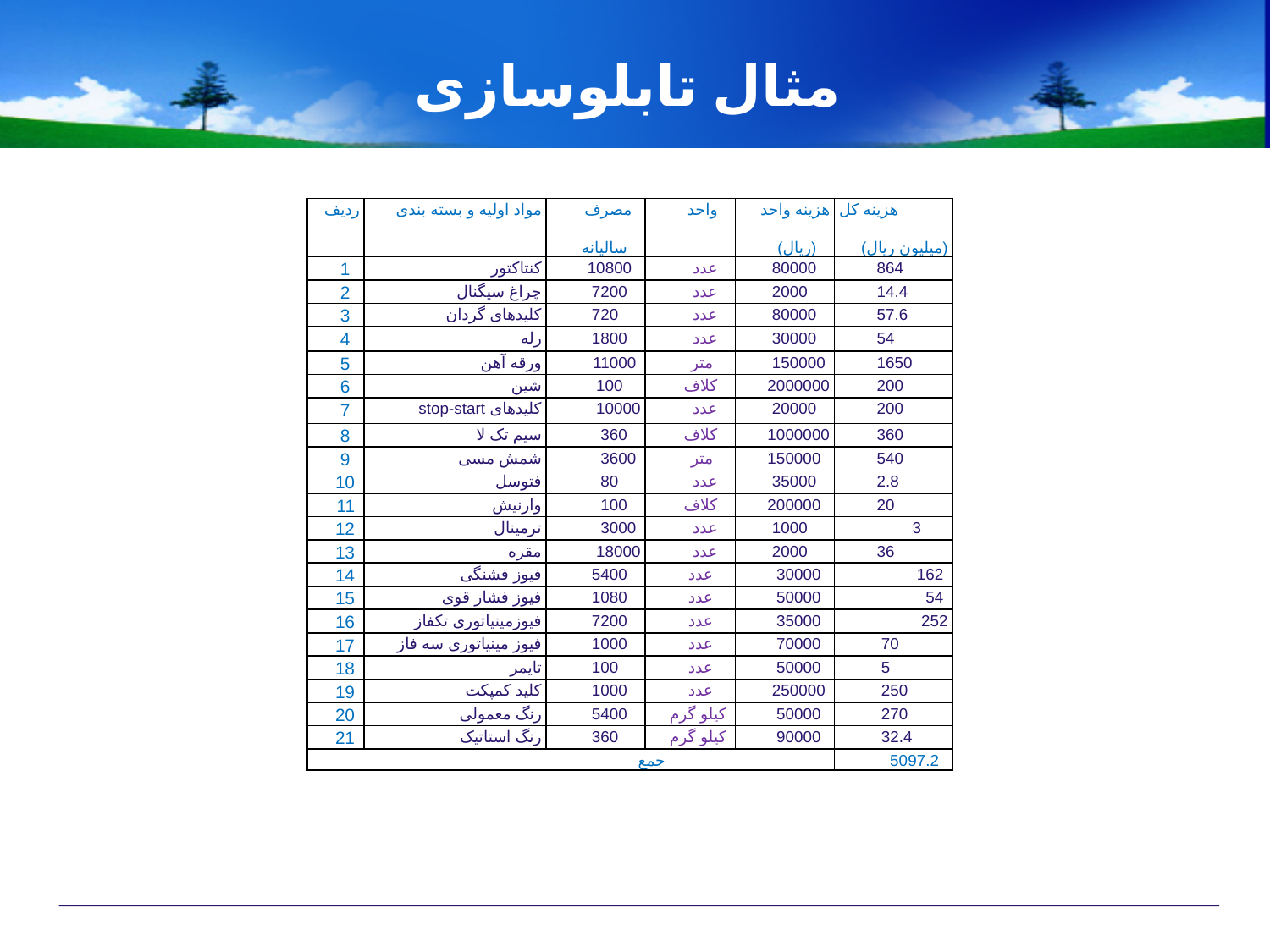

# مثال تابلوسازی
| ردیف | مواد اولیه و بسته بندی | مصرف سالیانه | واحد | هزینه واحد (ریال) | هزینه کل (میلیون ریال) |
| --- | --- | --- | --- | --- | --- |
| 1 | کنتاکتور | 10800 | عدد | 80000 | 864 |
| 2 | چراغ سیگنال | 7200 | عدد | 2000 | 14.4 |
| 3 | کلیدهای گردان | 720 | عدد | 80000 | 57.6 |
| 4 | رله | 1800 | عدد | 30000 | 54 |
| 5 | ورقه آهن | 11000 | متر | 150000 | 1650 |
| 6 | شین | 100 | کلاف | 2000000 | 200 |
| 7 | کلیدهای stop-start | 10000 | عدد | 20000 | 200 |
| 8 | سیم تک لا | 360 | کلاف | 1000000 | 360 |
| 9 | شمش مسی | 3600 | متر | 150000 | 540 |
| 10 | فتوسل | 80 | عدد | 35000 | 2.8 |
| 11 | وارنیش | 100 | کلاف | 200000 | 20 |
| 12 | ترمینال | 3000 | عدد | 1000 | 3 |
| 13 | مقره | 18000 | عدد | 2000 | 36 |
| 14 | فیوز فشنگی | 5400 | عدد | 30000 | 162 |
| 15 | فیوز فشار قوی | 1080 | عدد | 50000 | 54 |
| 16 | فیوزمینیاتوری تکفاز | 7200 | عدد | 35000 | 252 |
| 17 | فیوز مینیاتوری سه فاز | 1000 | عدد | 70000 | 70 |
| 18 | تایمر | 100 | عدد | 50000 | 5 |
| 19 | کلید کمپکت | 1000 | عدد | 250000 | 250 |
| 20 | رنگ معمولی | 5400 | کیلو گرم | 50000 | 270 |
| 21 | رنگ استاتیک | 360 | کیلو گرم | 90000 | 32.4 |
| جمع |  |  |  |  | 5097.2 |